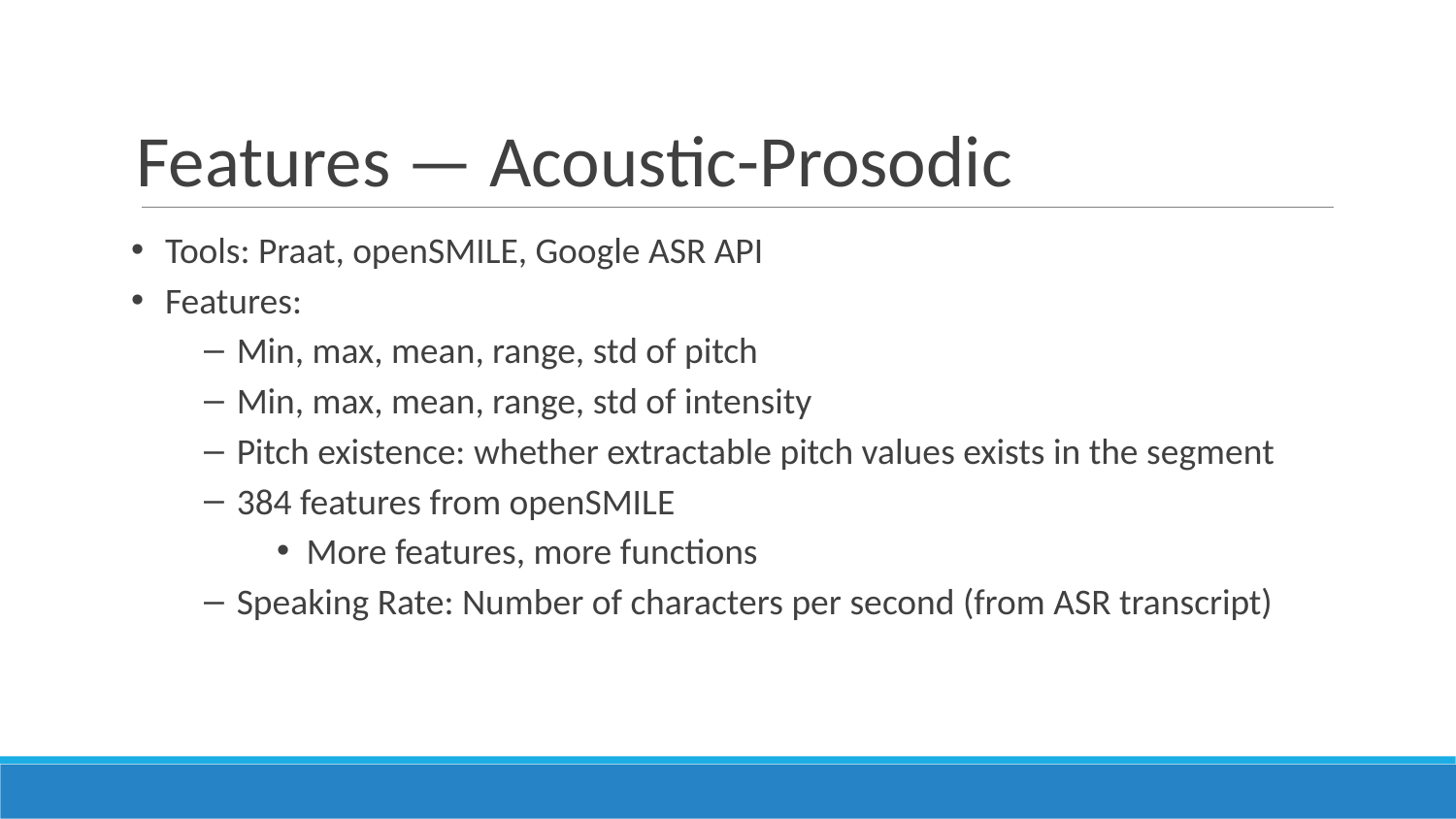

# Features — Acoustic-Prosodic
Tools: Praat, openSMILE, Google ASR API
Features:
Min, max, mean, range, std of pitch
Min, max, mean, range, std of intensity
Pitch existence: whether extractable pitch values exists in the segment
384 features from openSMILE
More features, more functions
Speaking Rate: Number of characters per second (from ASR transcript)